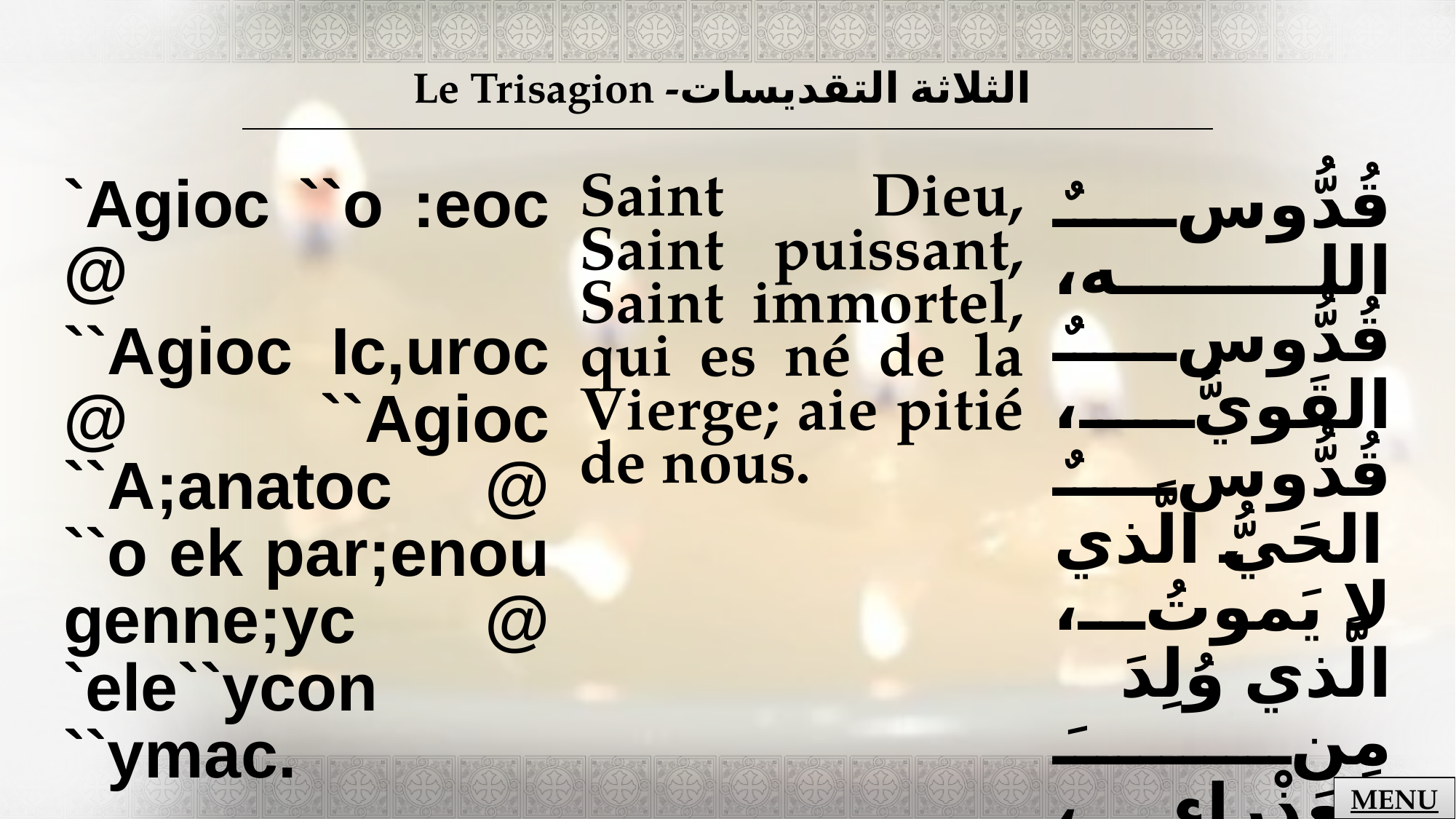

| Le Trisagion -الثلاثة التقديسات |
| --- |
| `Agioc ``o :eoc @ ``Agioc Ic,uroc @ ``Agioc ``A;anatoc @ ``o ek par;enou genne;yc @ `ele``ycon ``ymac. | Saint Dieu, Saint puissant, Saint immortel, qui es né de la Vierge; aie pitié de nous. | قُدُّوسٌ الله، قُدُّوسٌ القَويُّ، قُدُّوسٌ الحَيُّ الَّذي لا يَموتُ، الَّذي وُلِدَ مِنَ العَذْراءِ، إرْحَمْنا. |
| --- | --- | --- |
MENU